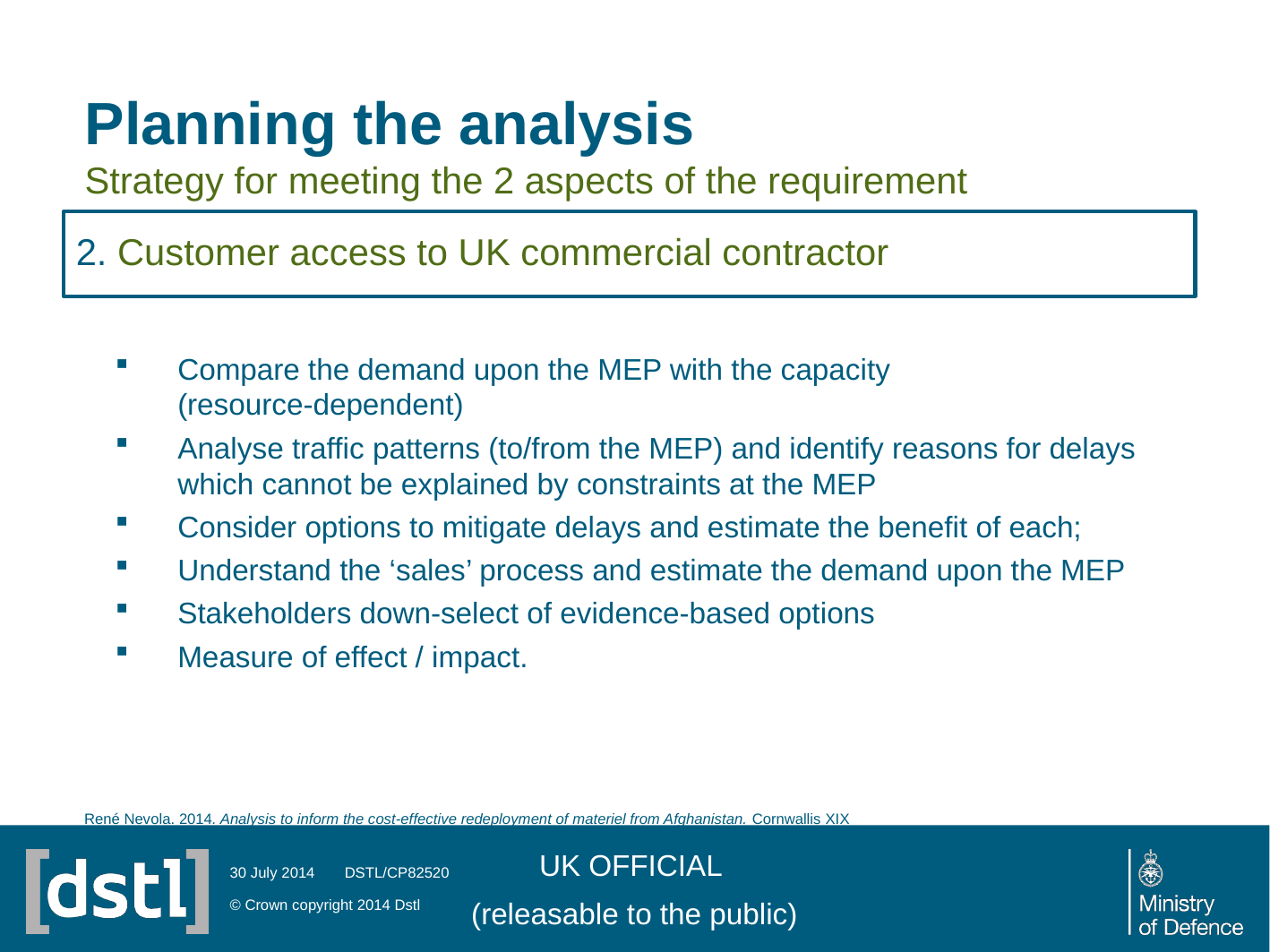

# Planning the analysis Strategy for meeting the 2 aspects of the requirement

2. Customer access to UK commercial contractor

Compare the demand upon the MEP with the capacity 	            (resource-dependent)
Analyse traffic patterns (to/from the MEP) and identify reasons for delays which cannot be explained by constraints at the MEP
Consider options to mitigate delays and estimate the benefit of each;
Understand the ‘sales’ process and estimate the demand upon the MEP
Stakeholders down-select of evidence-based options
Measure of effect / impact.

UK OFFICIAL
(releasable to the public)
30 July 2014
© Crown copyright 2014 Dstl